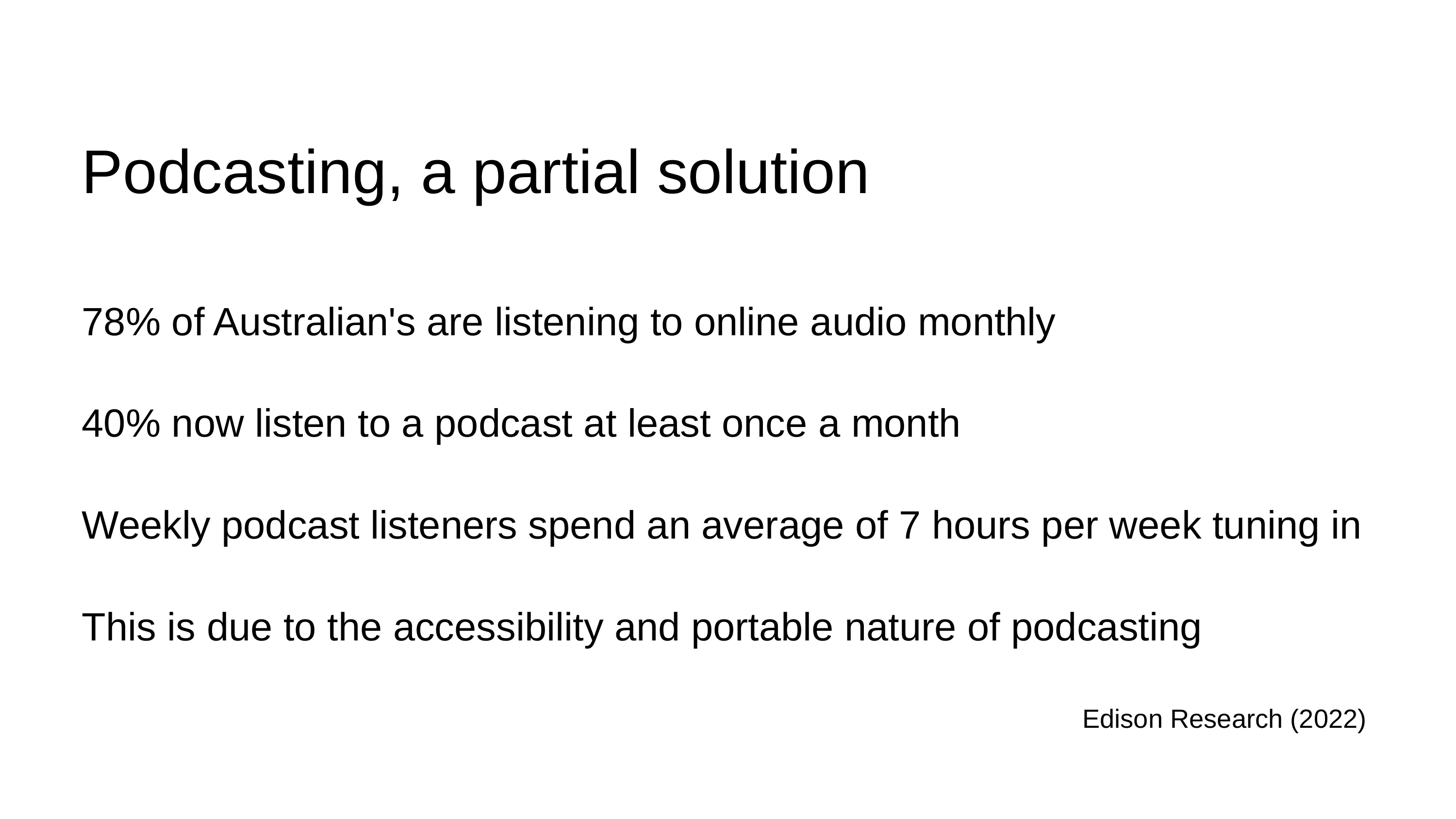

Podcasting, a partial solution
78% of Australian's are listening to online audio monthly

40% now listen to a podcast at least once a month

Weekly podcast listeners spend an average of 7 hours per week tuning in

This is due to the accessibility and portable nature of podcasting

Edison Research (2022)